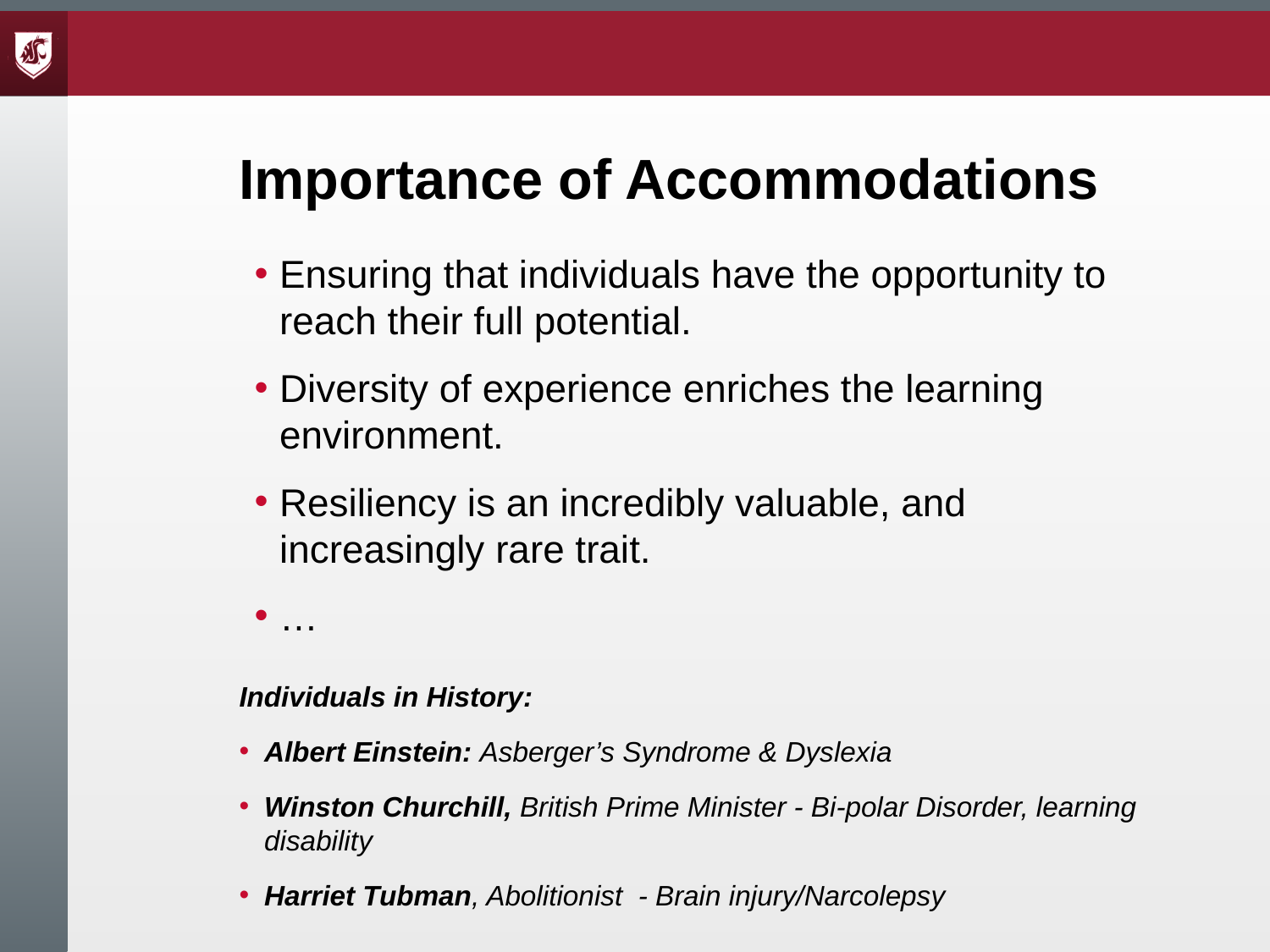

# Importance of Accommodations
Ensuring that individuals have the opportunity to reach their full potential.
Diversity of experience enriches the learning environment.
Resiliency is an incredibly valuable, and increasingly rare trait.
…
Individuals in History:
Albert Einstein: Asberger’s Syndrome & Dyslexia
Winston Churchill, British Prime Minister - Bi-polar Disorder, learning disability
Harriet Tubman, Abolitionist  - Brain injury/Narcolepsy